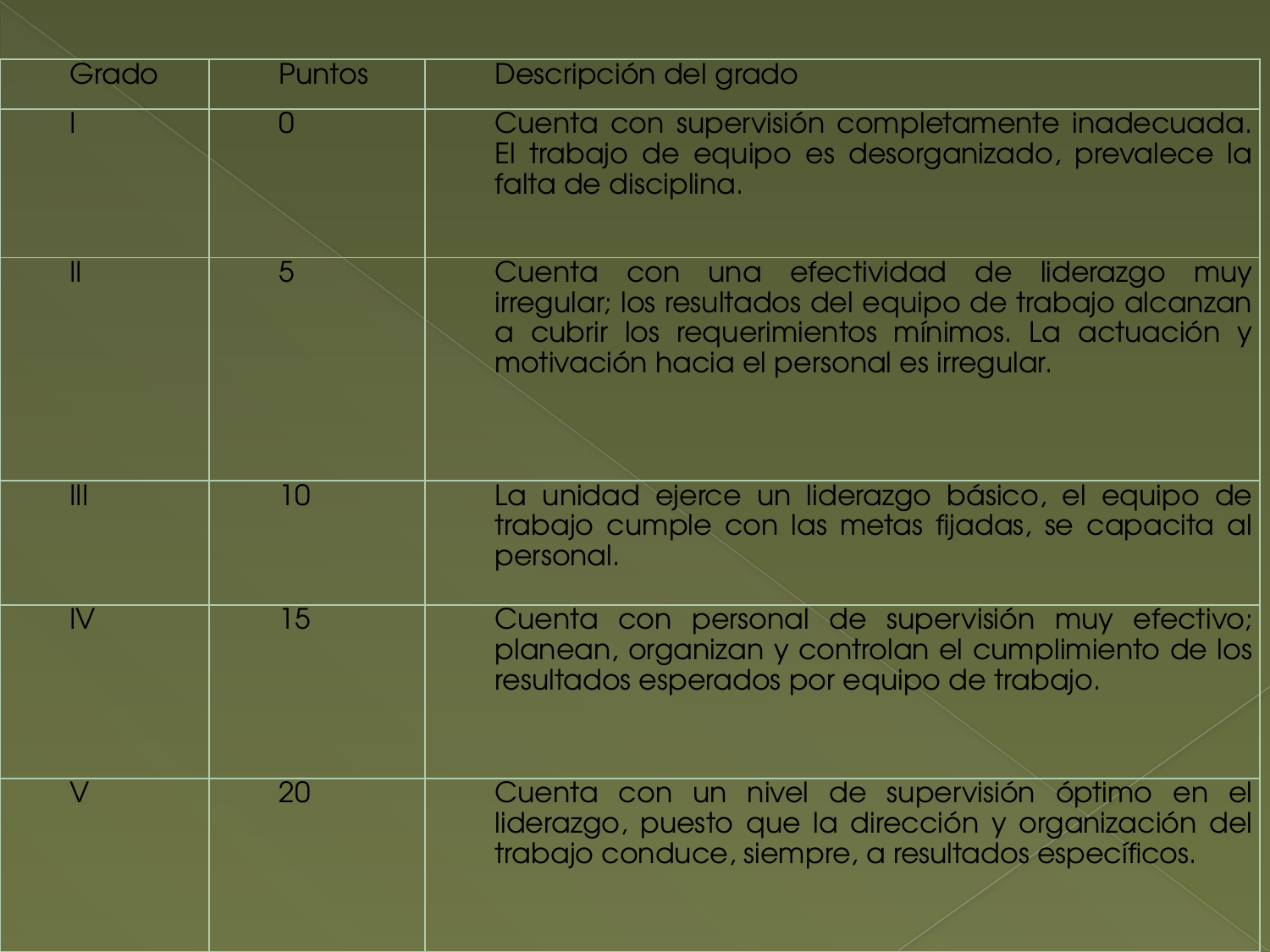

| Grado | Puntos | Descripción del grado |
| --- | --- | --- |
| I | 0 | Cuenta con supervisión completamente inadecuada. El trabajo de equipo es desorganizado, prevalece la falta de disciplina. |
| II | 5 | Cuenta con una efectividad de liderazgo muy irregular; los resultados del equipo de trabajo alcanzan a cubrir los requerimientos mínimos. La actuación y motivación hacia el personal es irregular. |
| III | 10 | La unidad ejerce un liderazgo básico, el equipo de trabajo cumple con las metas fijadas, se capacita al personal. |
| IV | 15 | Cuenta con personal de supervisión muy efectivo; planean, organizan y controlan el cumplimiento de los resultados esperados por equipo de trabajo. |
| V | 20 | Cuenta con un nivel de supervisión óptimo en el liderazgo, puesto que la dirección y organización del trabajo conduce, siempre, a resultados específicos. |